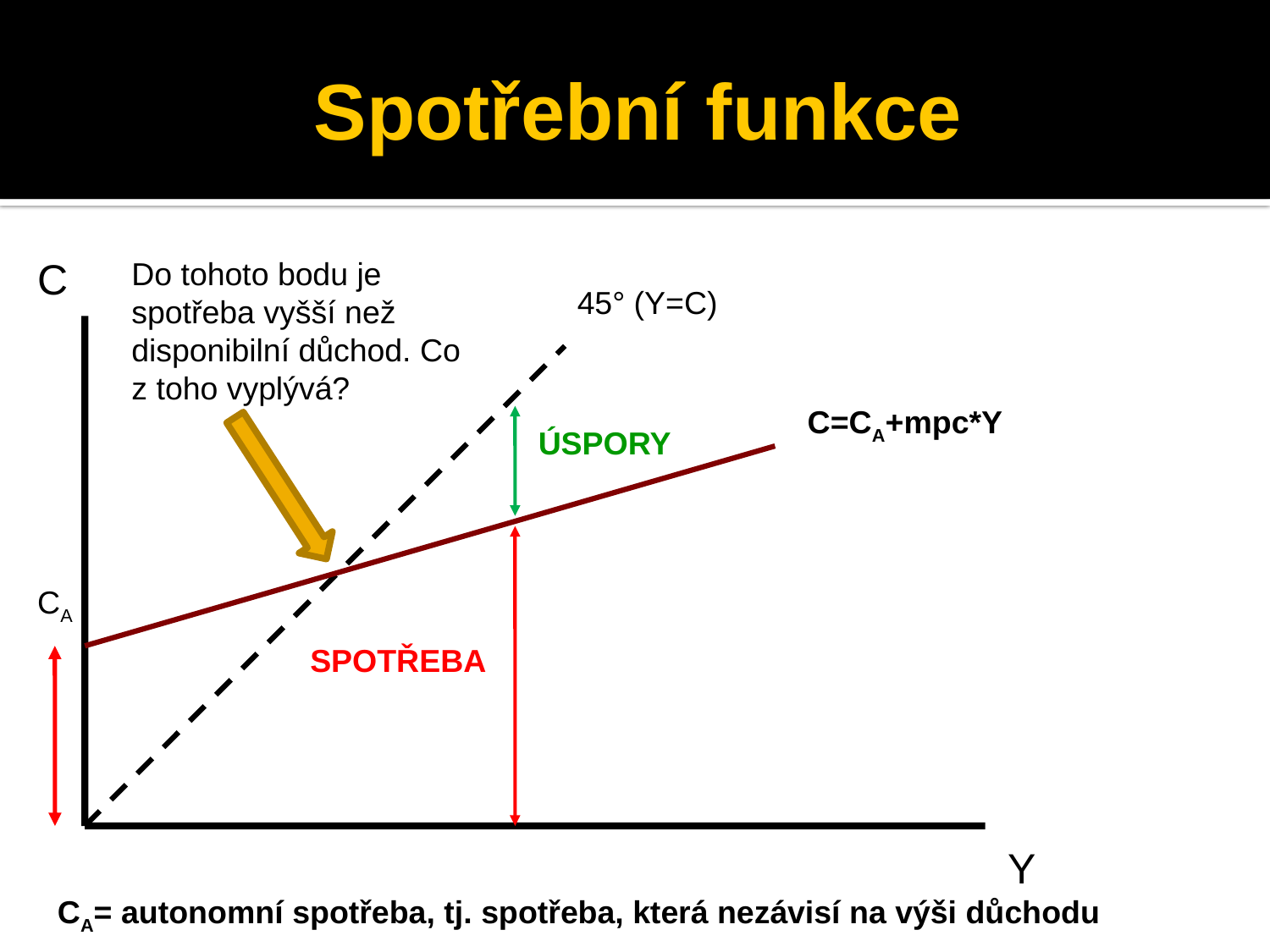

# Spotřební funkce
C
Do tohoto bodu je spotřeba vyšší než disponibilní důchod. Co z toho vyplývá?
45° (Y=C)

C=CA+mpc*Y

ÚSPORY

CA
SPOTŘEBA

Y
CA= autonomní spotřeba, tj. spotřeba, která nezávisí na výši důchodu